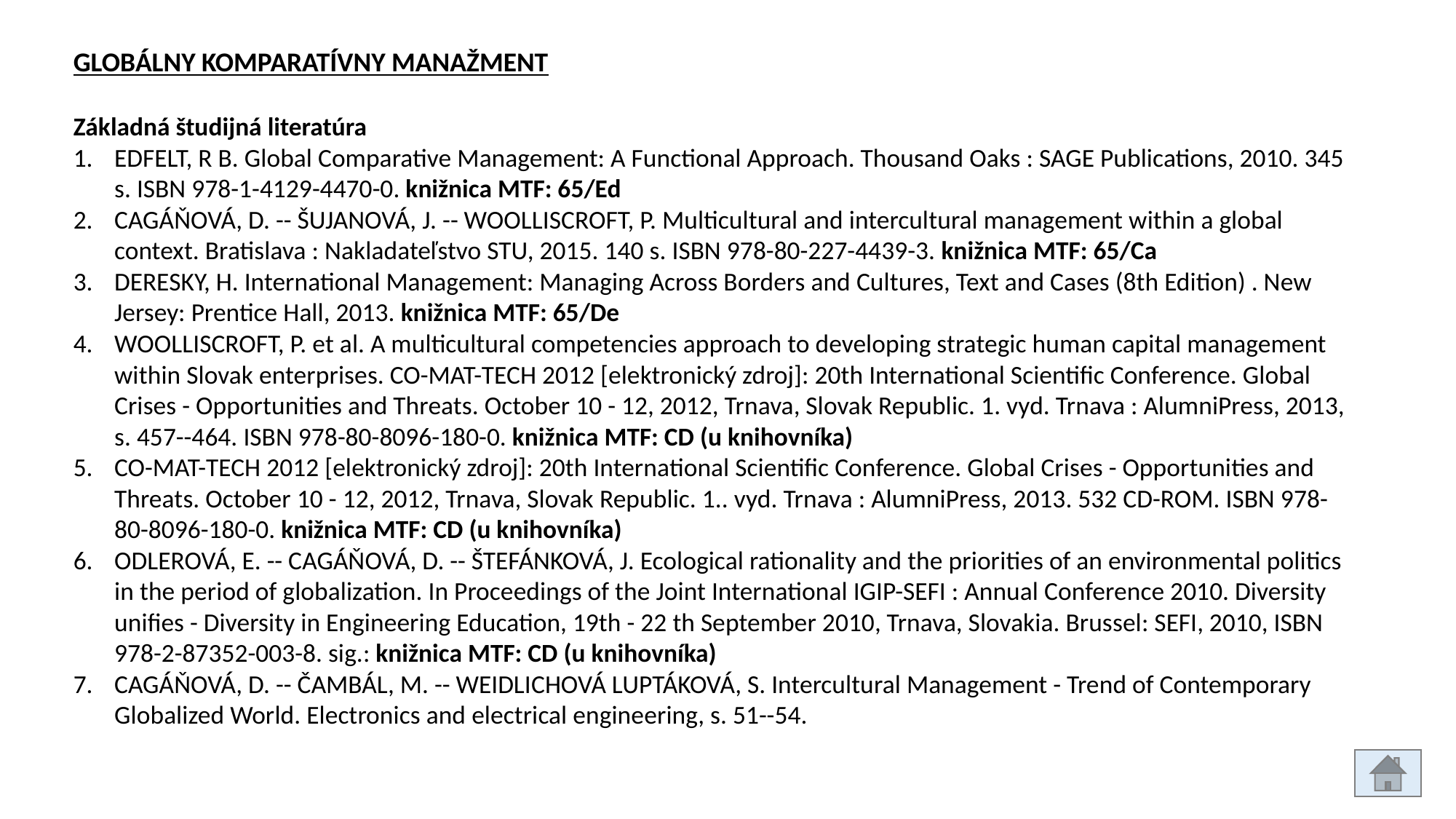

GLOBÁLNY KOMPARATÍVNY MANAŽMENT

Základná študijná literatúra
EDFELT, R B. Global Comparative Management: A Functional Approach. Thousand Oaks : SAGE Publications, 2010. 345 s. ISBN 978-1-4129-4470-0. knižnica MTF: 65/Ed
CAGÁŇOVÁ, D. -- ŠUJANOVÁ, J. -- WOOLLISCROFT, P. Multicultural and intercultural management within a global context. Bratislava : Nakladateľstvo STU, 2015. 140 s. ISBN 978-80-227-4439-3. knižnica MTF: 65/Ca
DERESKY, H. International Management: Managing Across Borders and Cultures, Text and Cases (8th Edition) . New Jersey: Prentice Hall, 2013. knižnica MTF: 65/De
WOOLLISCROFT, P. et al. A multicultural competencies approach to developing strategic human capital management within Slovak enterprises. CO-MAT-TECH 2012 [elektronický zdroj]: 20th International Scientific Conference. Global Crises - Opportunities and Threats. October 10 - 12, 2012, Trnava, Slovak Republic. 1. vyd. Trnava : AlumniPress, 2013, s. 457--464. ISBN 978-80-8096-180-0. knižnica MTF: CD (u knihovníka)
CO-MAT-TECH 2012 [elektronický zdroj]: 20th International Scientific Conference. Global Crises - Opportunities and Threats. October 10 - 12, 2012, Trnava, Slovak Republic. 1.. vyd. Trnava : AlumniPress, 2013. 532 CD-ROM. ISBN 978-80-8096-180-0. knižnica MTF: CD (u knihovníka)
ODLEROVÁ, E. -- CAGÁŇOVÁ, D. -- ŠTEFÁNKOVÁ, J. Ecological rationality and the priorities of an environmental politics in the period of globalization. In Proceedings of the Joint International IGIP-SEFI : Annual Conference 2010. Diversity unifies - Diversity in Engineering Education, 19th - 22 th September 2010, Trnava, Slovakia. Brussel: SEFI, 2010, ISBN 978-2-87352-003-8. sig.: knižnica MTF: CD (u knihovníka)
CAGÁŇOVÁ, D. -- ČAMBÁL, M. -- WEIDLICHOVÁ LUPTÁKOVÁ, S. Intercultural Management - Trend of Contemporary Globalized World. Electronics and electrical engineering, s. 51--54.